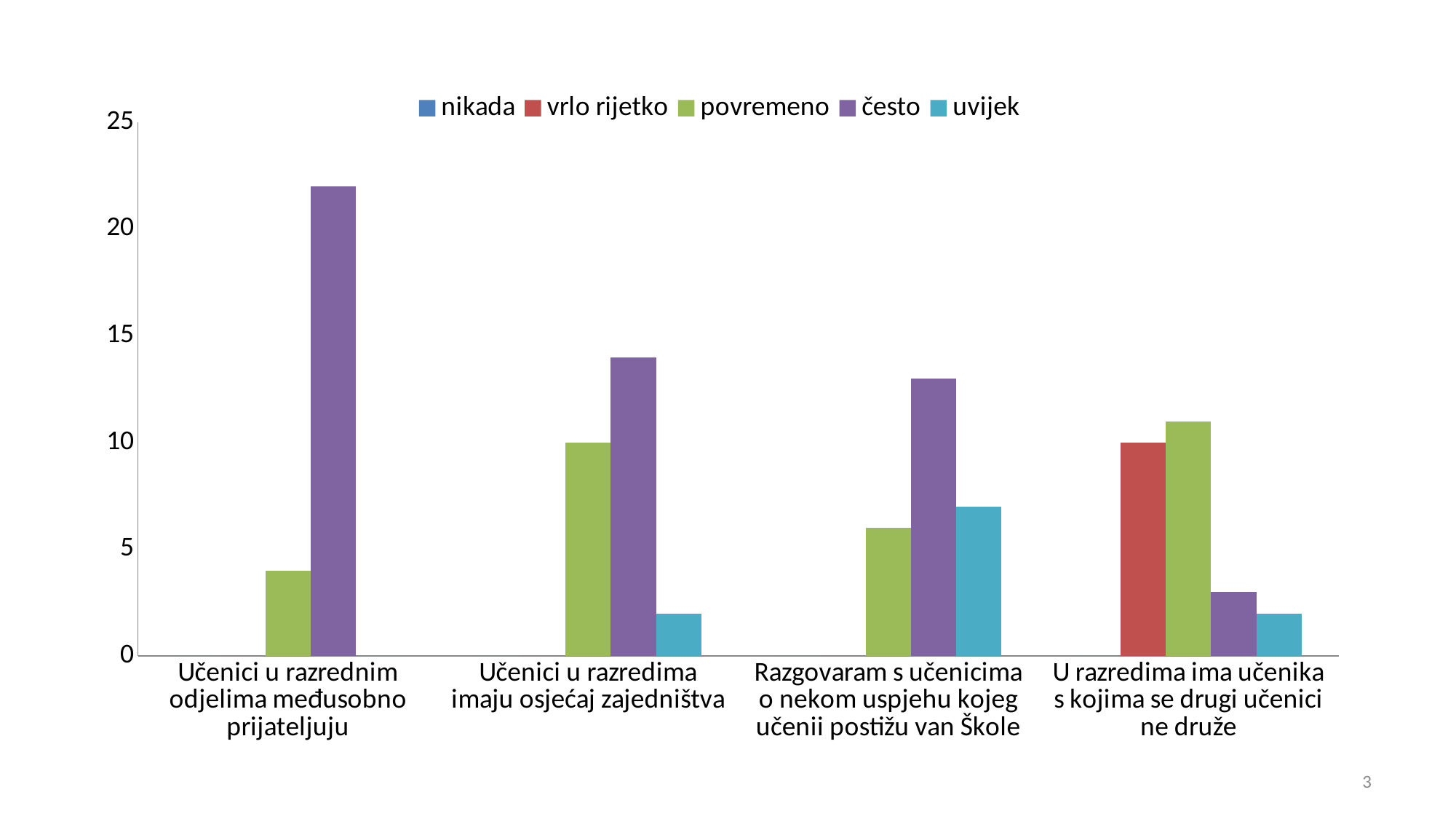

### Chart

| Category | nikada | vrlo rijetko | povremeno | često | uvijek |
|---|---|---|---|---|---|
| Učenici u razrednim odjelima međusobno prijateljuju | 0.0 | 0.0 | 4.0 | 22.0 | 0.0 |
| Učenici u razredima imaju osjećaj zajedništva | 0.0 | 0.0 | 10.0 | 14.0 | 2.0 |
| Razgovaram s učenicima o nekom uspjehu kojeg učenii postižu van Škole | 0.0 | 0.0 | 6.0 | 13.0 | 7.0 |
| U razredima ima učenika s kojima se drugi učenici ne druže | 0.0 | 10.0 | 11.0 | 3.0 | 2.0 |
3